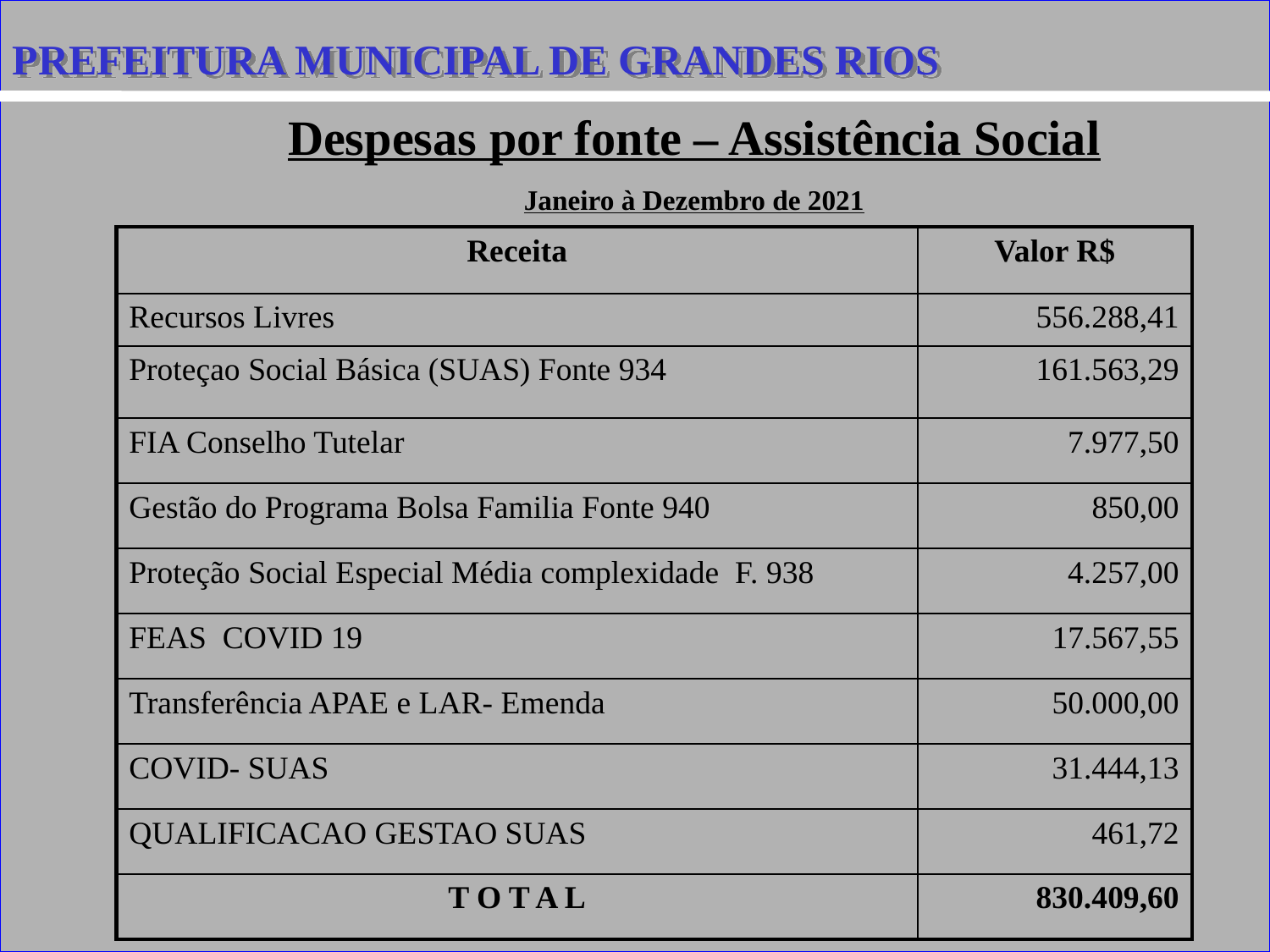

PREFEITURA MUNICIPAL DE GRANDES RIOS
Despesas por fonte – Assistência Social
Janeiro à Dezembro de 2021

| Receita | Valor R$ |
| --- | --- |
| Recursos Livres | 556.288,41 |
| Proteçao Social Básica (SUAS) Fonte 934 | 161.563,29 |
| FIA Conselho Tutelar | 7.977,50 |
| Gestão do Programa Bolsa Familia Fonte 940 | 850,00 |
| Proteção Social Especial Média complexidade F. 938 | 4.257,00 |
| FEAS COVID 19 | 17.567,55 |
| Transferência APAE e LAR- Emenda | 50.000,00 |
| COVID- SUAS | 31.444,13 |
| QUALIFICACAO GESTAO SUAS | 461,72 |
| T O T A L | 830.409,60 |